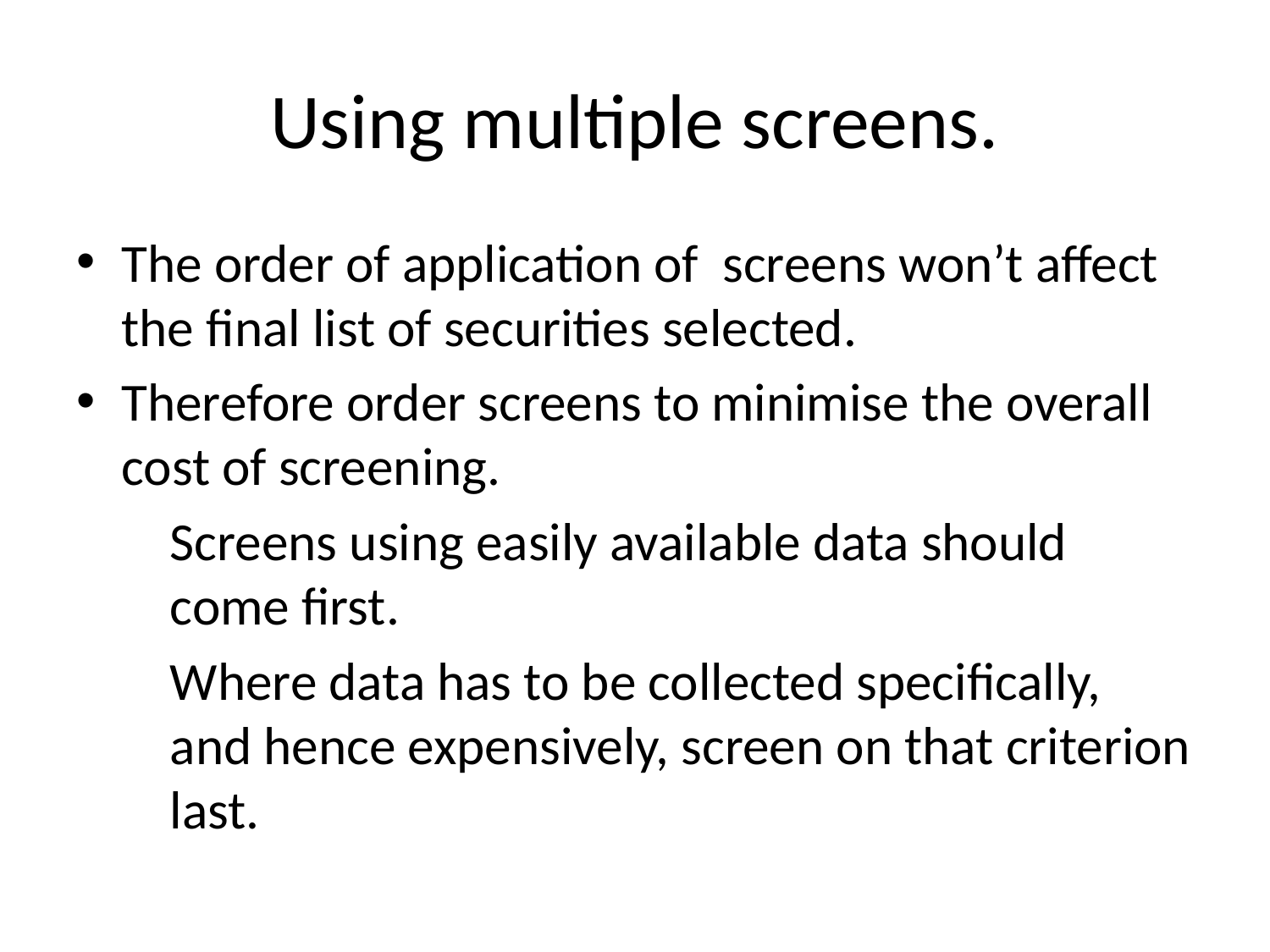

# Using multiple screens.
The order of application of  screens won’t affect the final list of securities selected.
Therefore order screens to minimise the overall cost of screening.
Screens using easily available data should come first.
Where data has to be collected specifically, and hence expensively, screen on that criterion last.